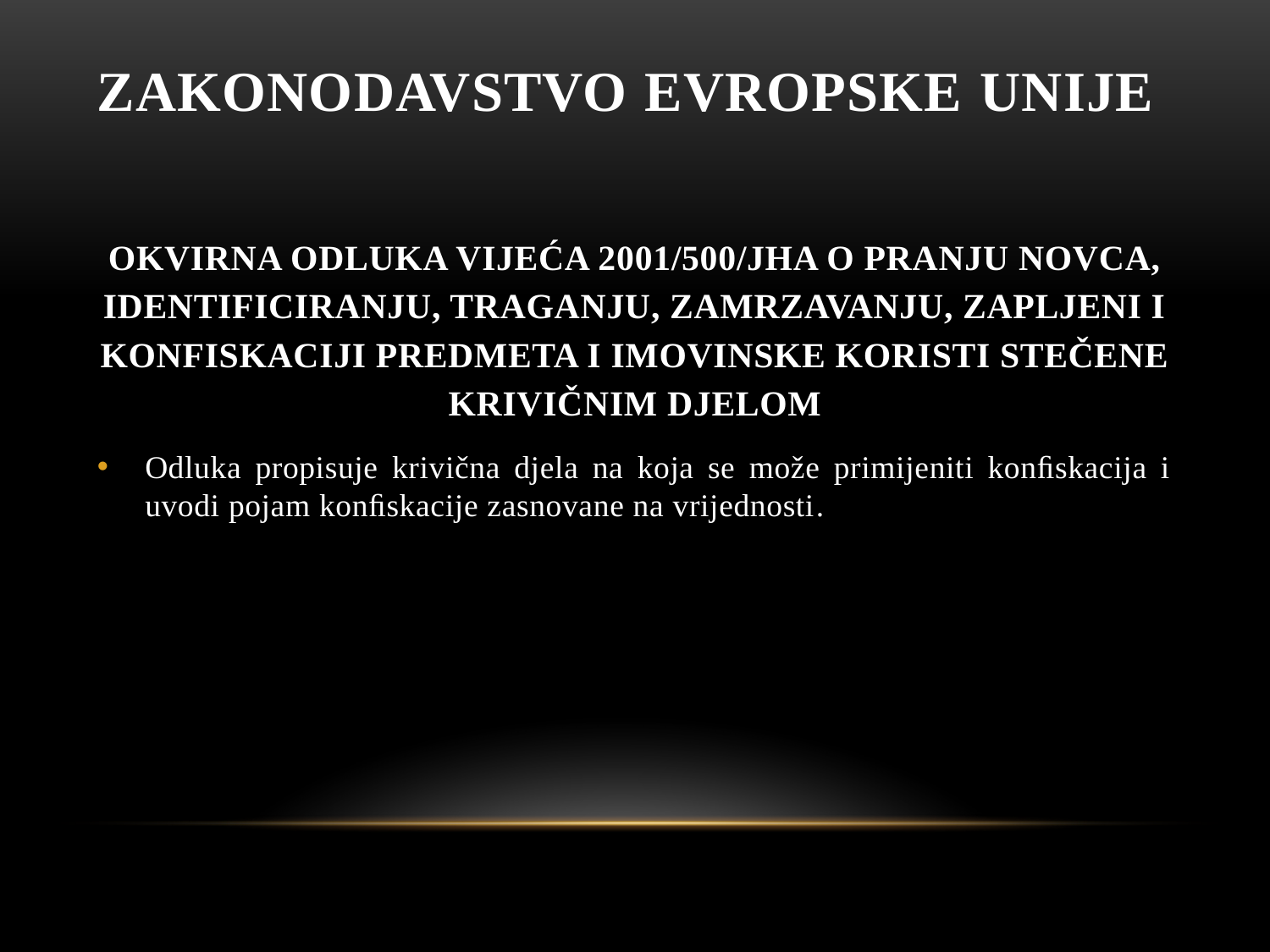

# ZAKONODAVSTVO EVROPSKE UNIJE
OKVIRNA ODLUKA VIJEĆA 2001/500/JHA O PRANJU NOVCA, IDENTIFICIRANJU, TRAGANJU, ZAMRZAVANJU, ZAPLJENI I KONFISKACIJI PREDMETA I IMOVINSKE KORISTI STEČENE KRIVIČNIM DJELOM
Odluka propisuje krivična djela na koja se može primijeniti konﬁskacija i uvodi pojam konﬁskacije zasnovane na vrijednosti.